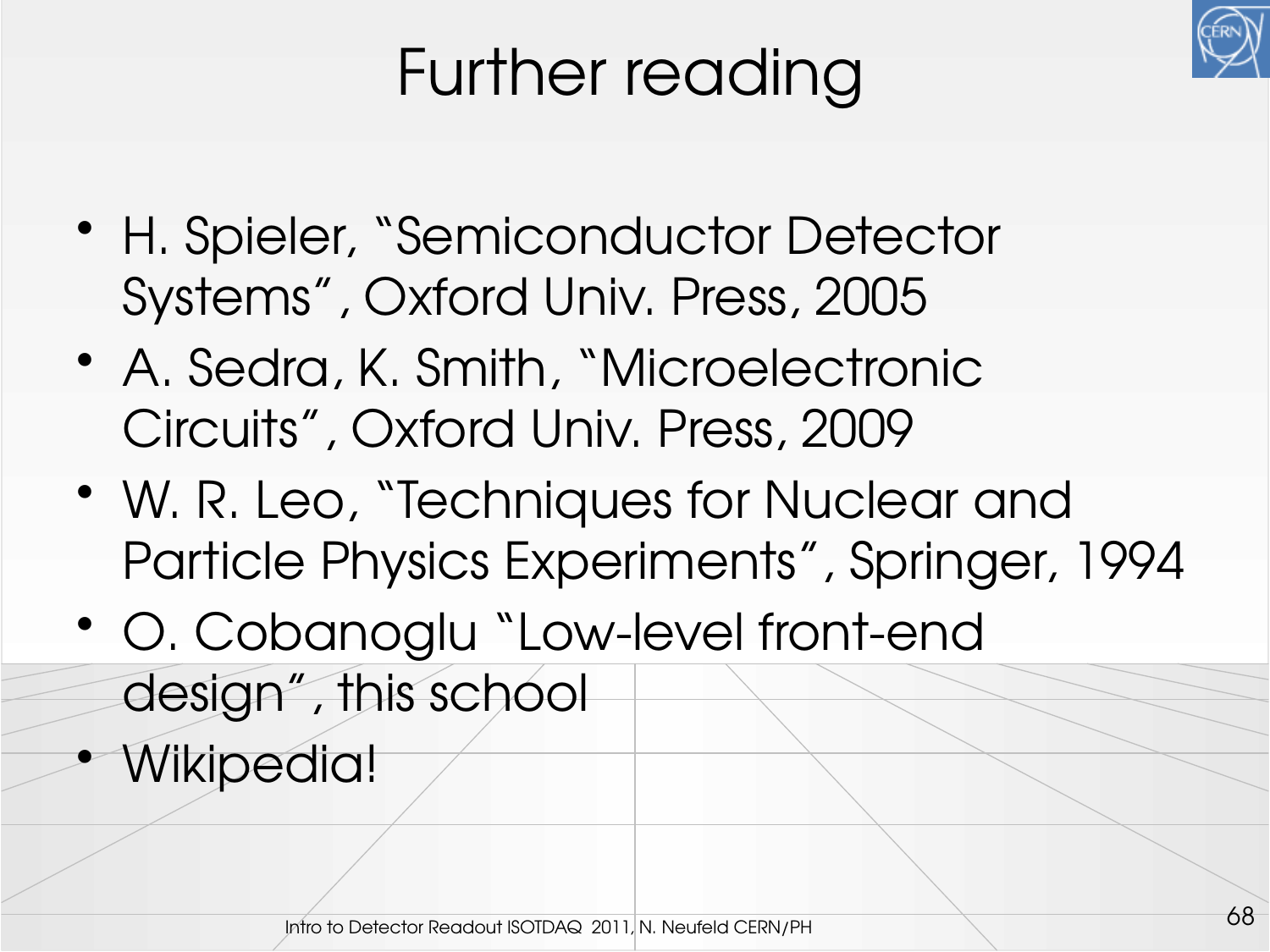

# Further reading
H. Spieler, “Semiconductor Detector Systems”, Oxford Univ. Press, 2005
A. Sedra, K. Smith, “Microelectronic Circuits”, Oxford Univ. Press, 2009
W. R. Leo, “Techniques for Nuclear and Particle Physics Experiments”, Springer, 1994
O. Cobanoglu “Low-level front-end design”, this school
Wikipedia!

68
Intro to Detector Readout ISOTDAQ  2011, N. Neufeld CERN/PH